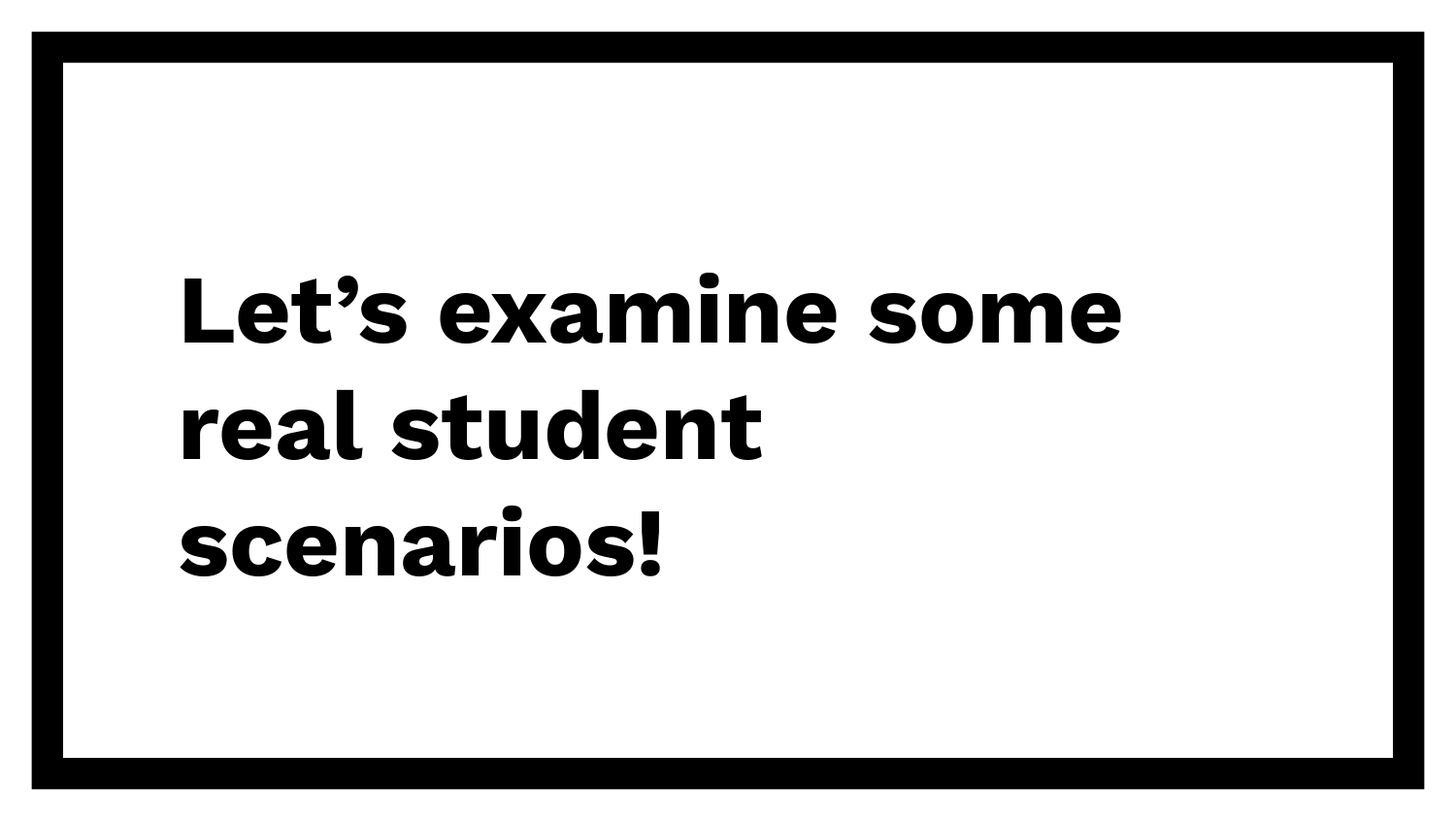

# Let’s examine some real student scenarios!